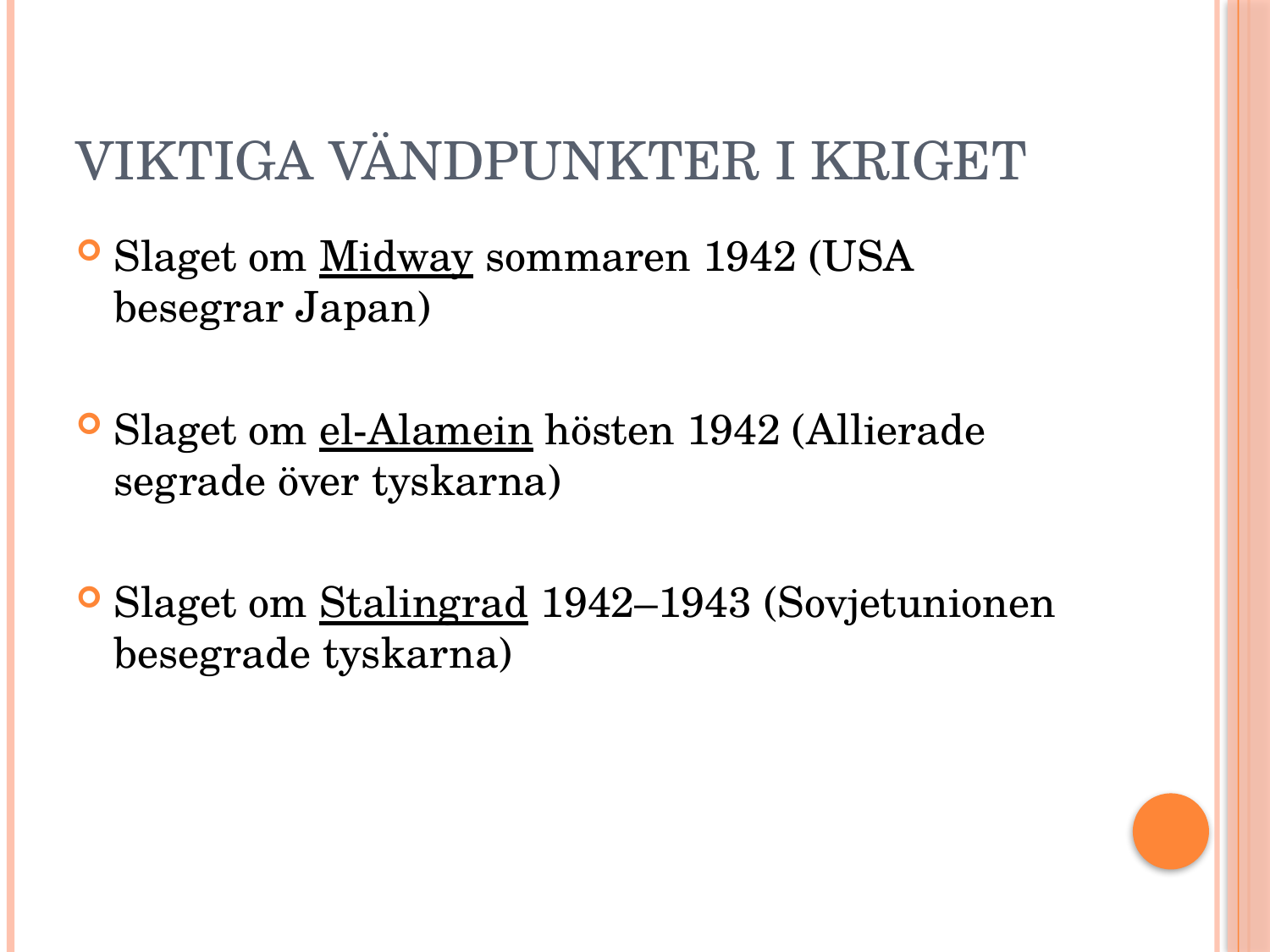

# Viktiga vändpunkter i kriget
Slaget om Midway sommaren 1942 (USA besegrar Japan)

Slaget om el-Alamein hösten 1942 (Allierade segrade över tyskarna)

Slaget om Stalingrad 1942–1943 (Sovjetunionen besegrade tyskarna)